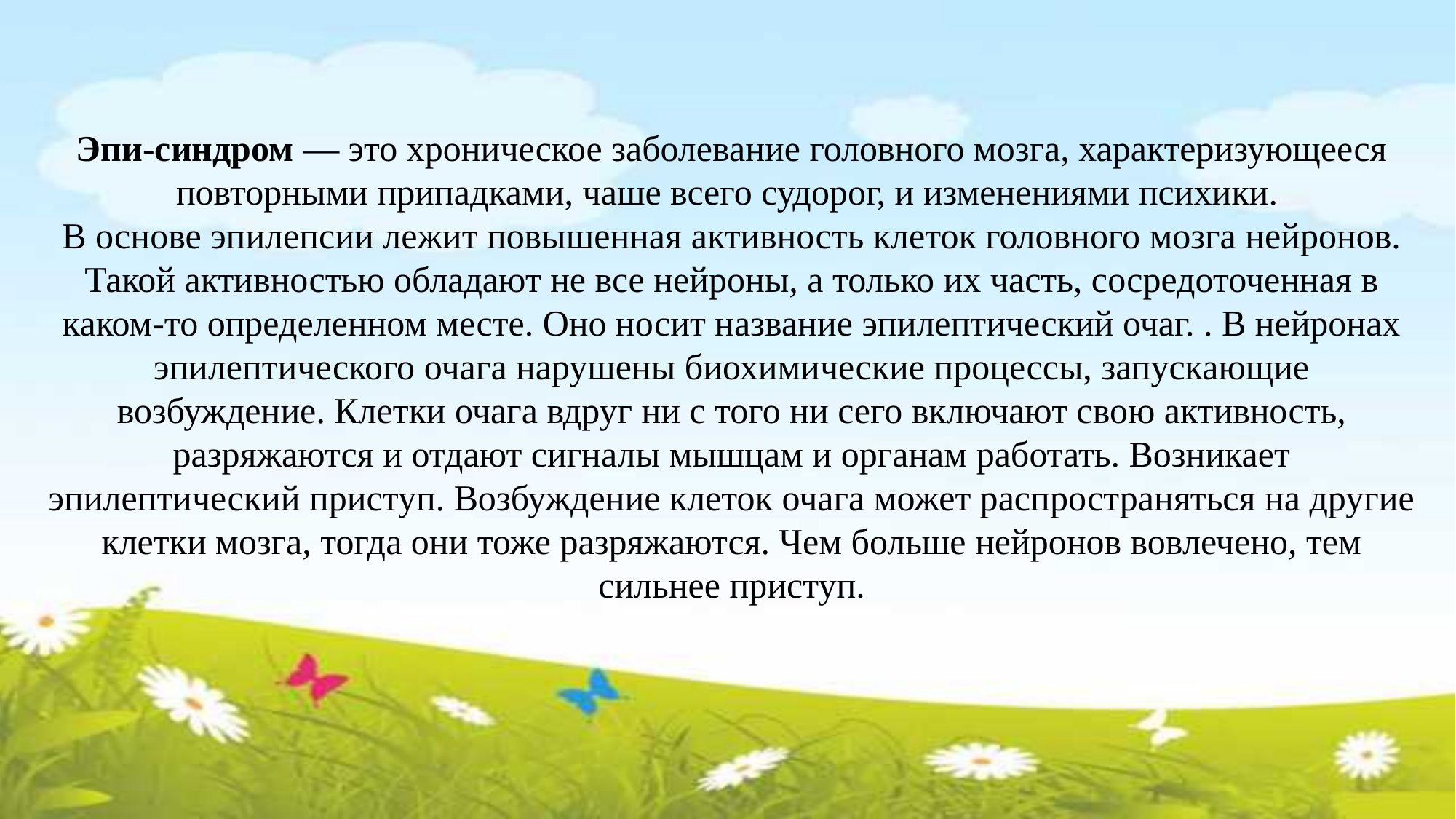

Эпи-синдром — это хроническое заболевание головного мозга, характеризующееся повторными припадками, чаше всего судорог, и изменениями психики.
В основе эпилепсии лежит повышенная активность клеток головного мозга нейронов. Такой активностью обладают не все нейроны, а только их часть, сосредоточенная в каком-то определенном месте. Оно носит название эпилептический очаг. . В нейронах эпилептического очага нарушены биохимические процессы, запускающие возбуждение. Клетки очага вдруг ни с того ни сего включают свою активность, разряжаются и отдают сигналы мышцам и органам работать. Возникает эпилептический приступ. Возбуждение клеток очага может распространяться на другие клетки мозга, тогда они тоже разряжаются. Чем больше нейронов вовлечено, тем сильнее приступ.